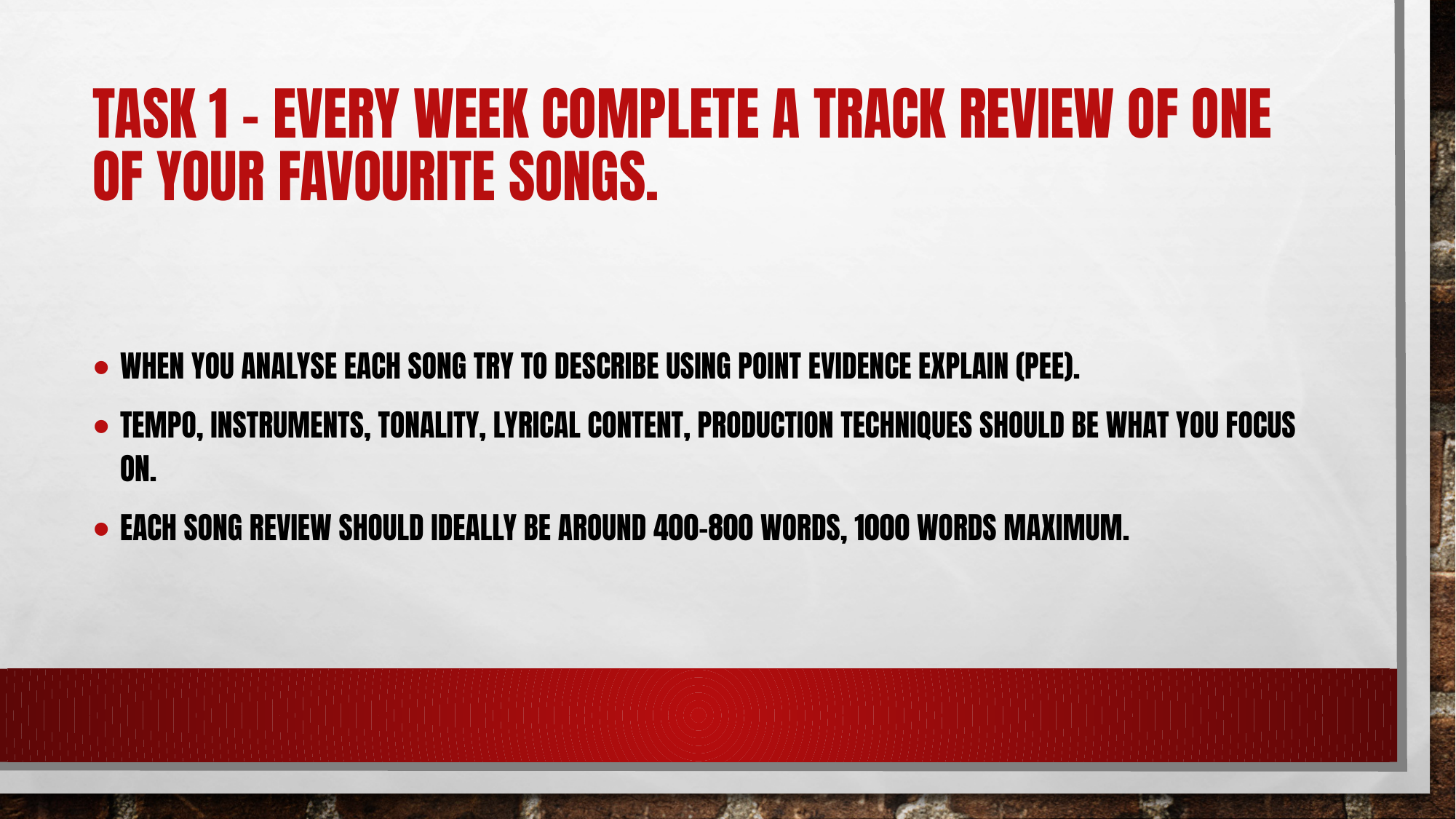

# TASK 1 - every week complete a track review of one of your favourite songs.
When you analyse each song try to describe using Point EVIDENCE EXPLAIN (PEE).
TEMPO, INSTRUMENTS, TONALITY, LYRICAL CONTENT, PRODUCTION TECHNIQUES SHOULD BE WHAT YOU FOCUS ON.
EACH SONG REVIEW SHOULD IDEALLY BE AROUND 400-800 WORDS, 1000 WORDS MAXIMUM.